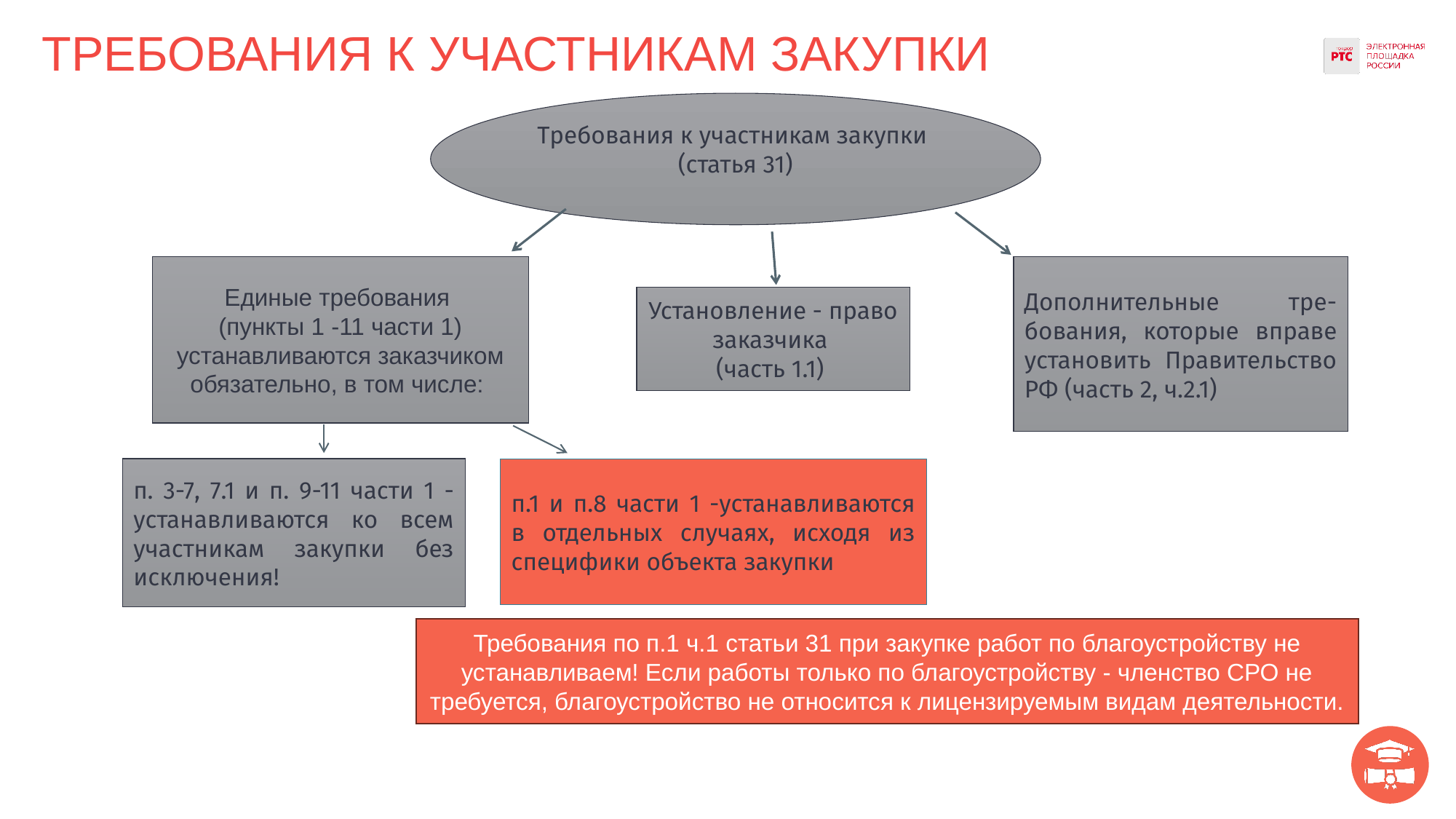

# ТРЕБОВАНИЯ К УЧАСТНИКАМ ЗАКУПКИ
Требования к участникам закупки
(статья 31)

Единые требования
(пункты 1 -11 части 1) устанавливаются заказчиком обязательно, в том числе:
Дополнительные тре-бования, которые вправе установить Правительство РФ (часть 2, ч.2.1)
Установление - право заказчика
(часть 1.1)
п. 3-7, 7.1 и п. 9-11 части 1 -устанавливаются ко всем участникам закупки без исключения!
п.1 и п.8 части 1 -устанавливаются в отдельных случаях, исходя из специфики объекта закупки
Требования по п.1 ч.1 статьи 31 при закупке работ по благоустройству не устанавливаем! Если работы только по благоустройству - членство СРО не требуется, благоустройство не относится к лицензируемым видам деятельности.